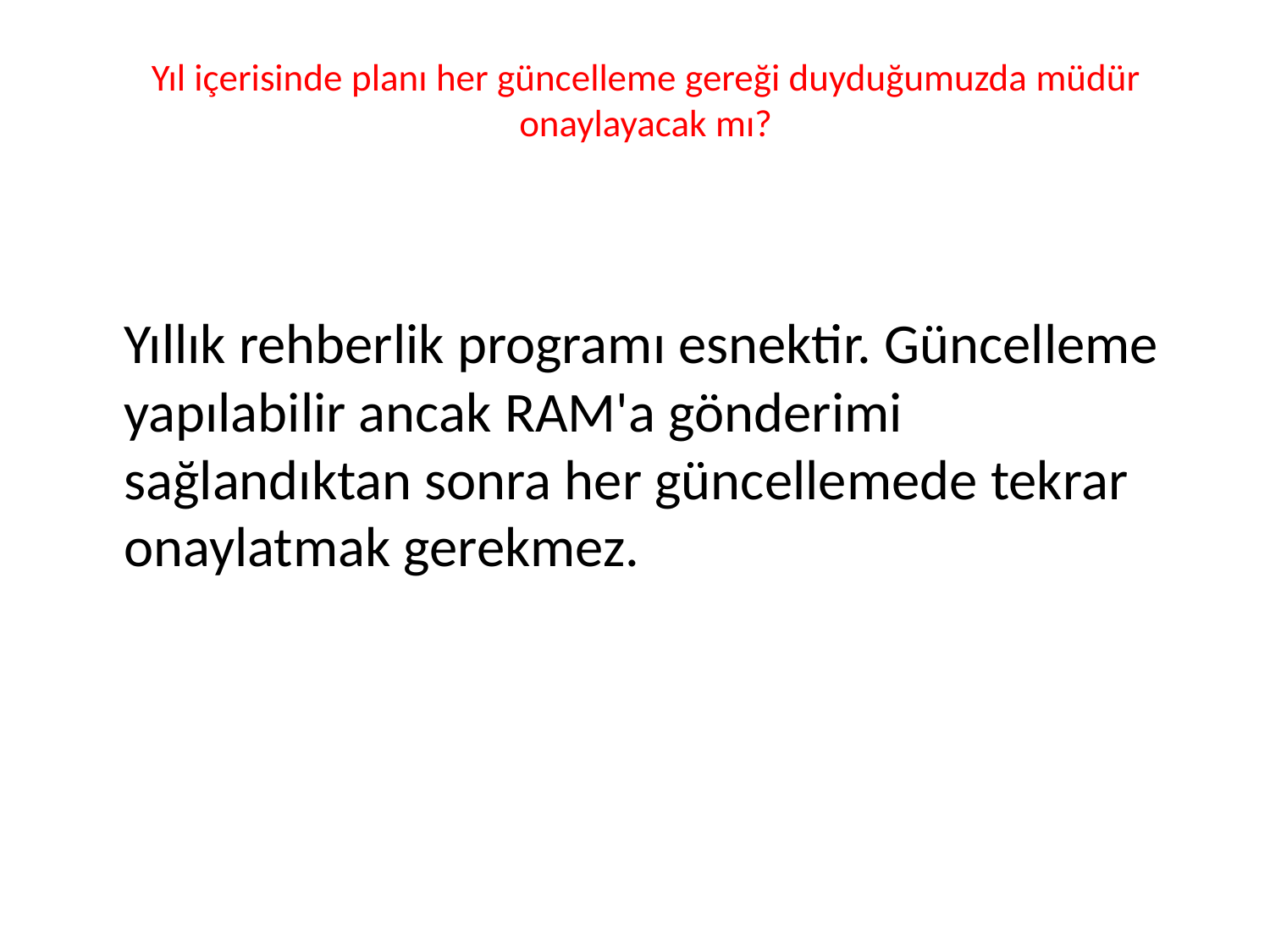

# Yıl içerisinde planı her güncelleme gereği duyduğumuzda müdür onaylayacak mı?

	Yıllık rehberlik programı esnektir. Güncelleme yapılabilir ancak RAM'a gönderimi sağlandıktan sonra her güncellemede tekrar onaylatmak gerekmez.